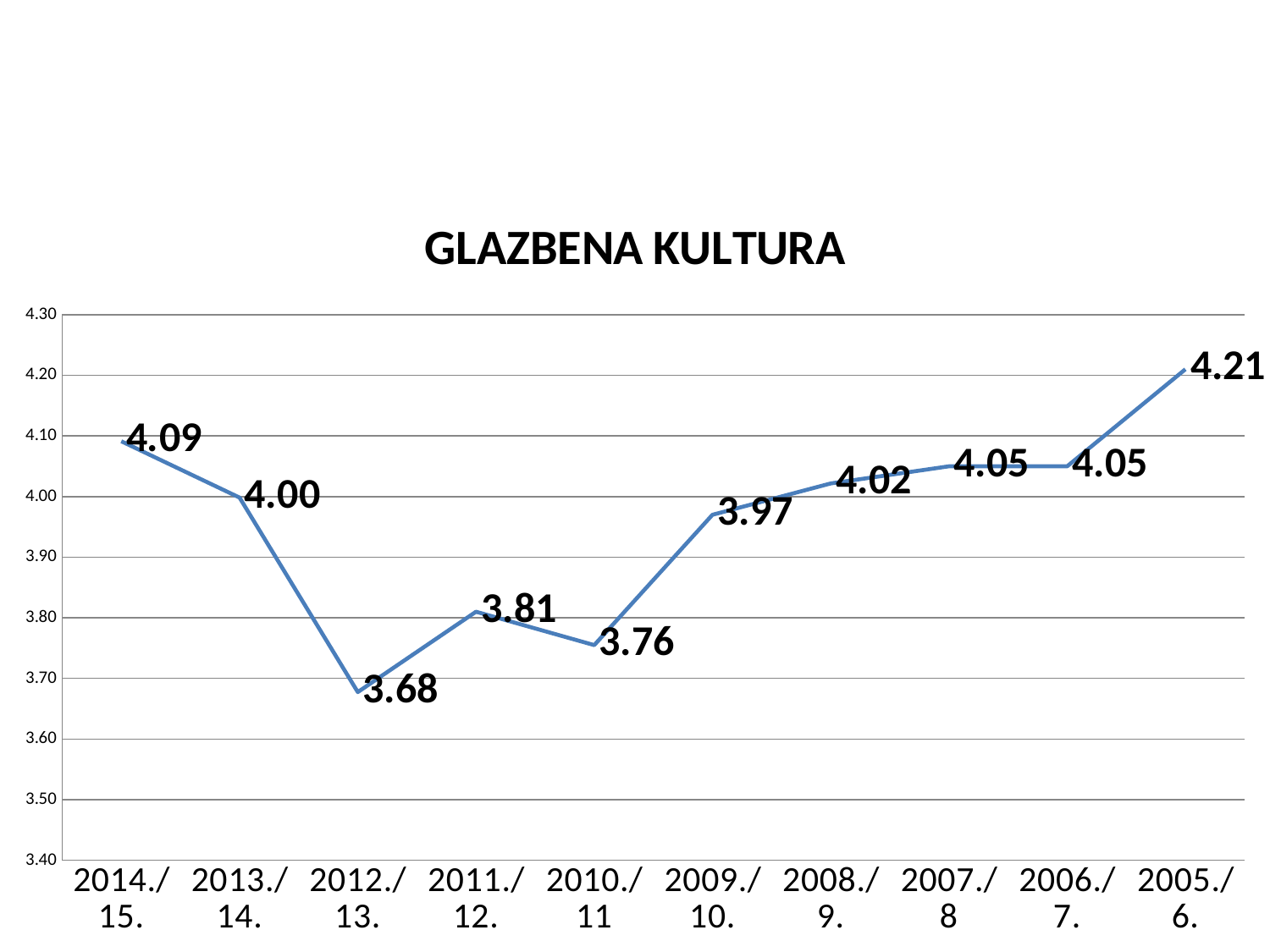

#

### Chart: GLAZBENA KULTURA

| Category |  |
|---|---|
| 2014./15. | 4.0912500000000005 |
| 2013./14. | 3.998333333333333 |
| 2012./13. | 3.6775 |
| 2011./12. | 3.81 |
| 2010./11 | 3.755 |
| 2009./10. | 3.97 |
| 2008./9. | 4.0216666666666665 |
| 2007./8 | 4.05 |
| 2006./7. | 4.05 |
| 2005./6. | 4.21 |